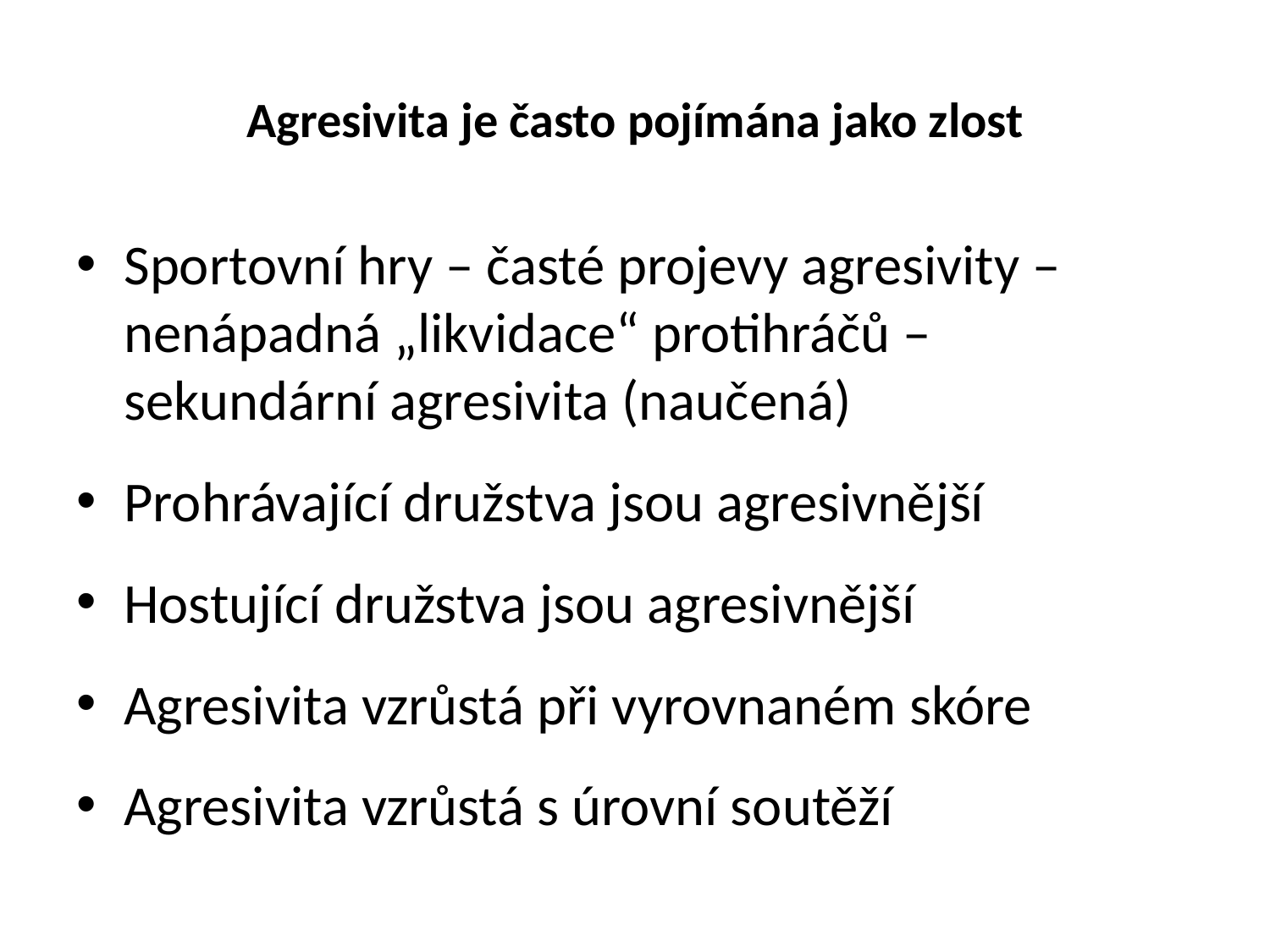

# Agresivita je často pojímána jako zlost
Sportovní hry – časté projevy agresivity – nenápadná „likvidace“ protihráčů – sekundární agresivita (naučená)

Prohrávající družstva jsou agresivnější

Hostující družstva jsou agresivnější

Agresivita vzrůstá při vyrovnaném skóre

Agresivita vzrůstá s úrovní soutěží